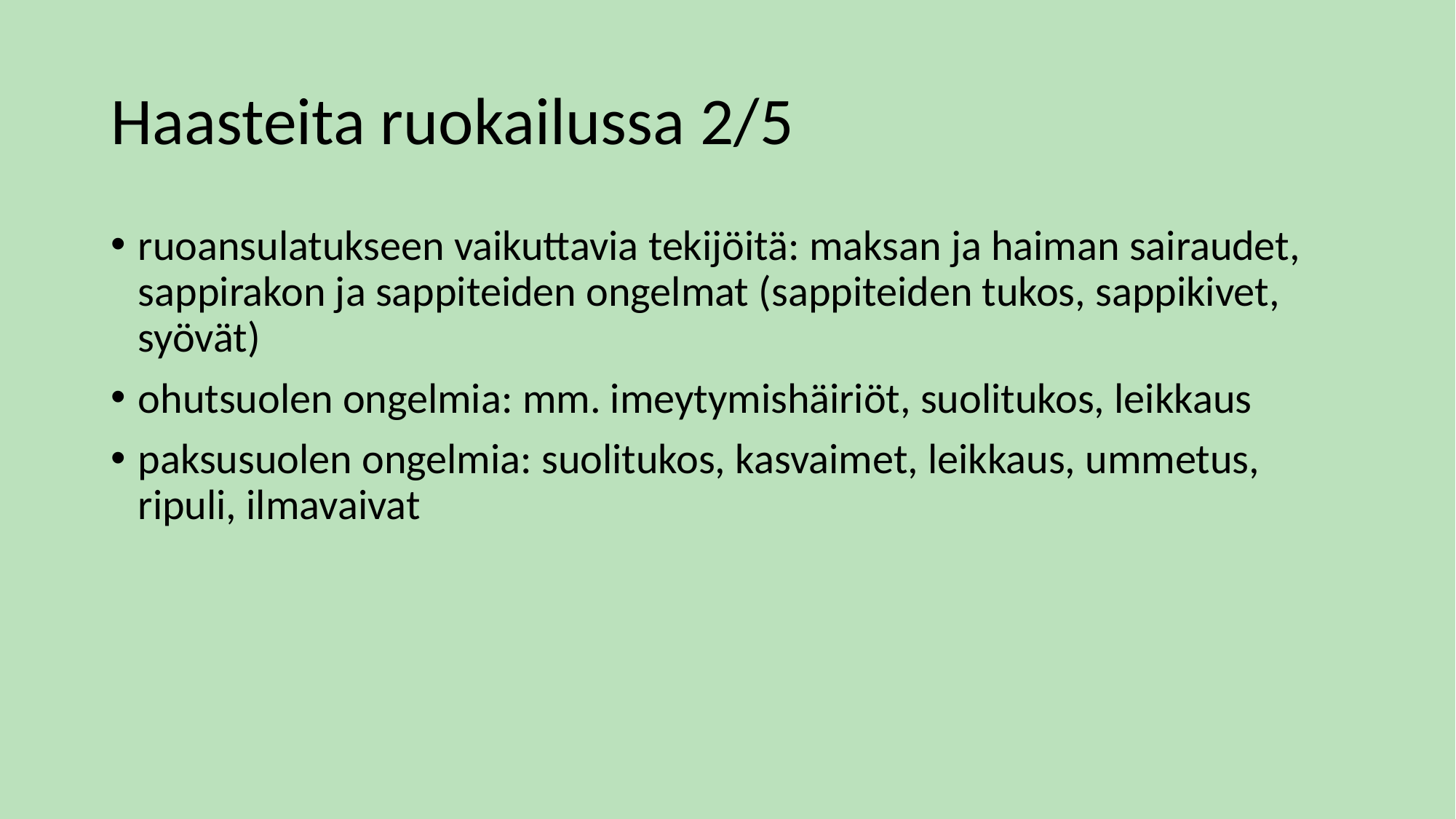

# Haasteita ruokailussa 2/5
ruoansulatukseen vaikuttavia tekijöitä: maksan ja haiman sairaudet, sappirakon ja sappiteiden ongelmat (sappiteiden tukos, sappikivet, syövät)
ohutsuolen ongelmia: mm. imeytymishäiriöt, suolitukos, leikkaus
paksusuolen ongelmia: suolitukos, kasvaimet, leikkaus, ummetus, ripuli, ilmavaivat